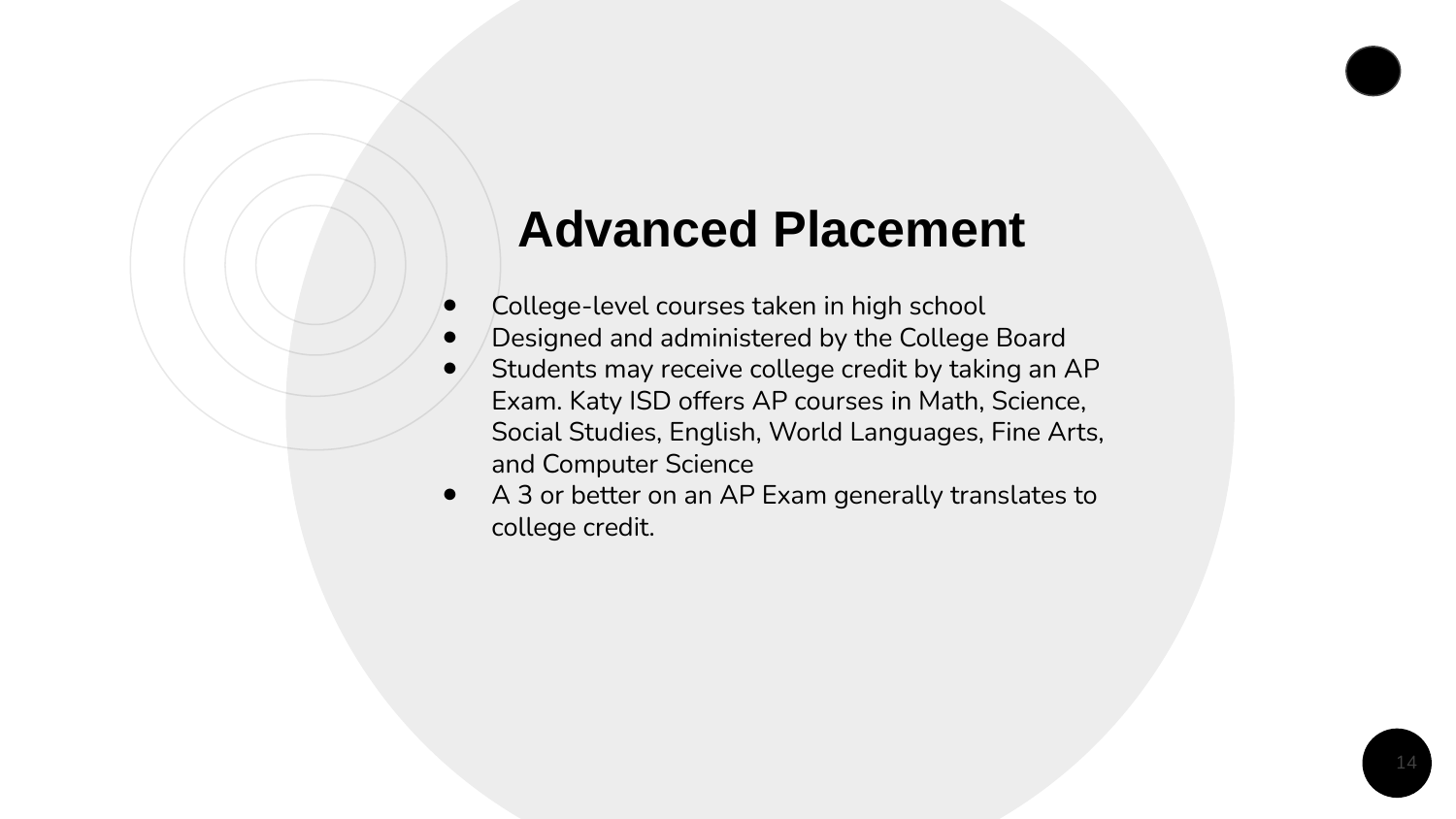

Advanced Placement

College-level courses taken in high school
Designed and administered by the College Board
Students may receive college credit by taking an AP Exam. Katy ISD offers AP courses in Math, Science, Social Studies, English, World Languages, Fine Arts, and Computer Science
A 3 or better on an AP Exam generally translates to college credit.

14